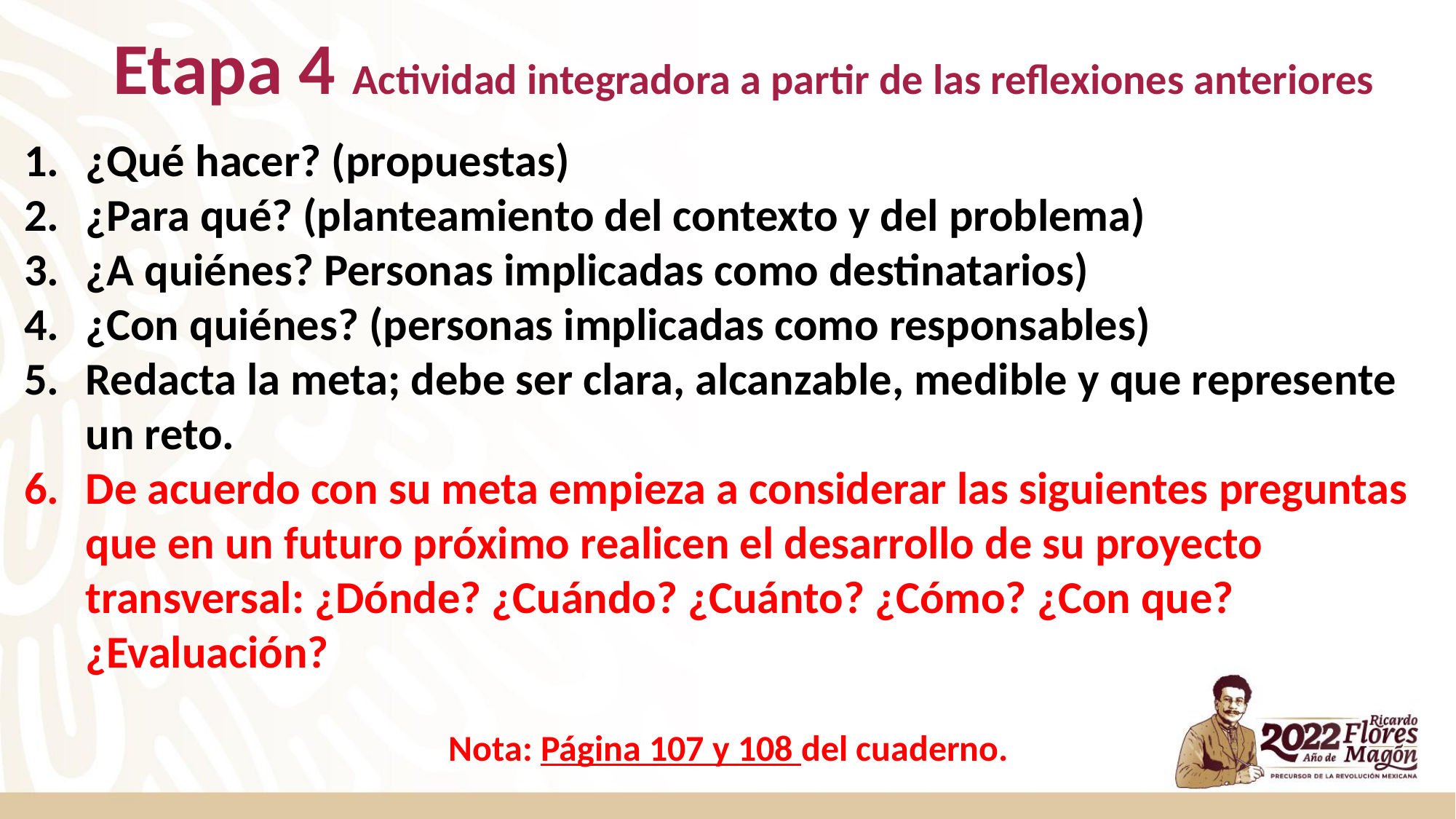

Etapa 4 Actividad integradora a partir de las reflexiones anteriores
¿Qué hacer? (propuestas)
¿Para qué? (planteamiento del contexto y del problema)
¿A quiénes? Personas implicadas como destinatarios)
¿Con quiénes? (personas implicadas como responsables)
Redacta la meta; debe ser clara, alcanzable, medible y que represente un reto.
De acuerdo con su meta empieza a considerar las siguientes preguntas que en un futuro próximo realicen el desarrollo de su proyecto transversal: ¿Dónde? ¿Cuándo? ¿Cuánto? ¿Cómo? ¿Con que? ¿Evaluación?
Nota: Página 107 y 108 del cuaderno.